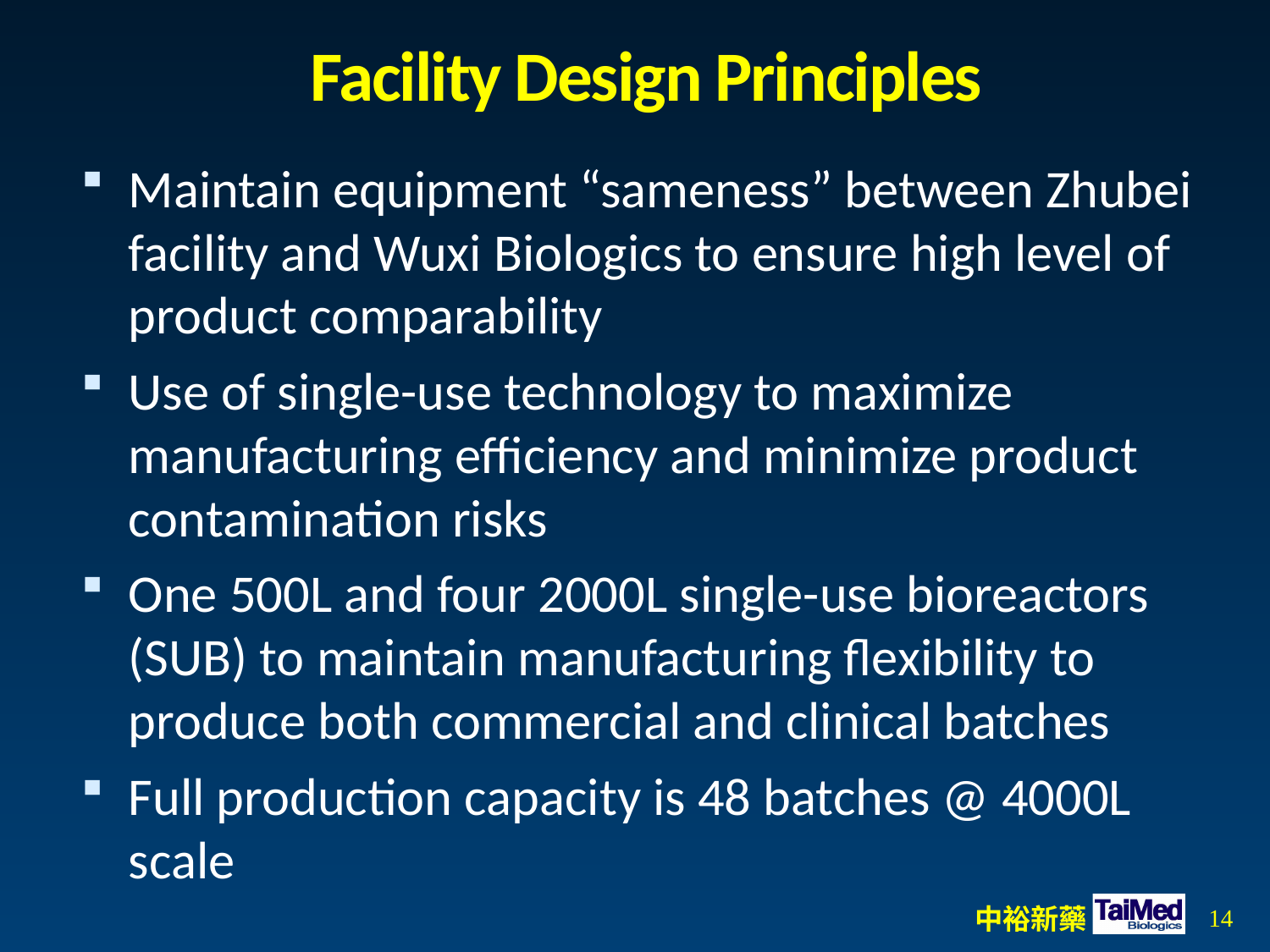

# Facility Design Principles
Maintain equipment “sameness” between Zhubei facility and Wuxi Biologics to ensure high level of product comparability
Use of single-use technology to maximize manufacturing efficiency and minimize product contamination risks
One 500L and four 2000L single-use bioreactors (SUB) to maintain manufacturing flexibility to produce both commercial and clinical batches
Full production capacity is 48 batches @ 4000L scale
14